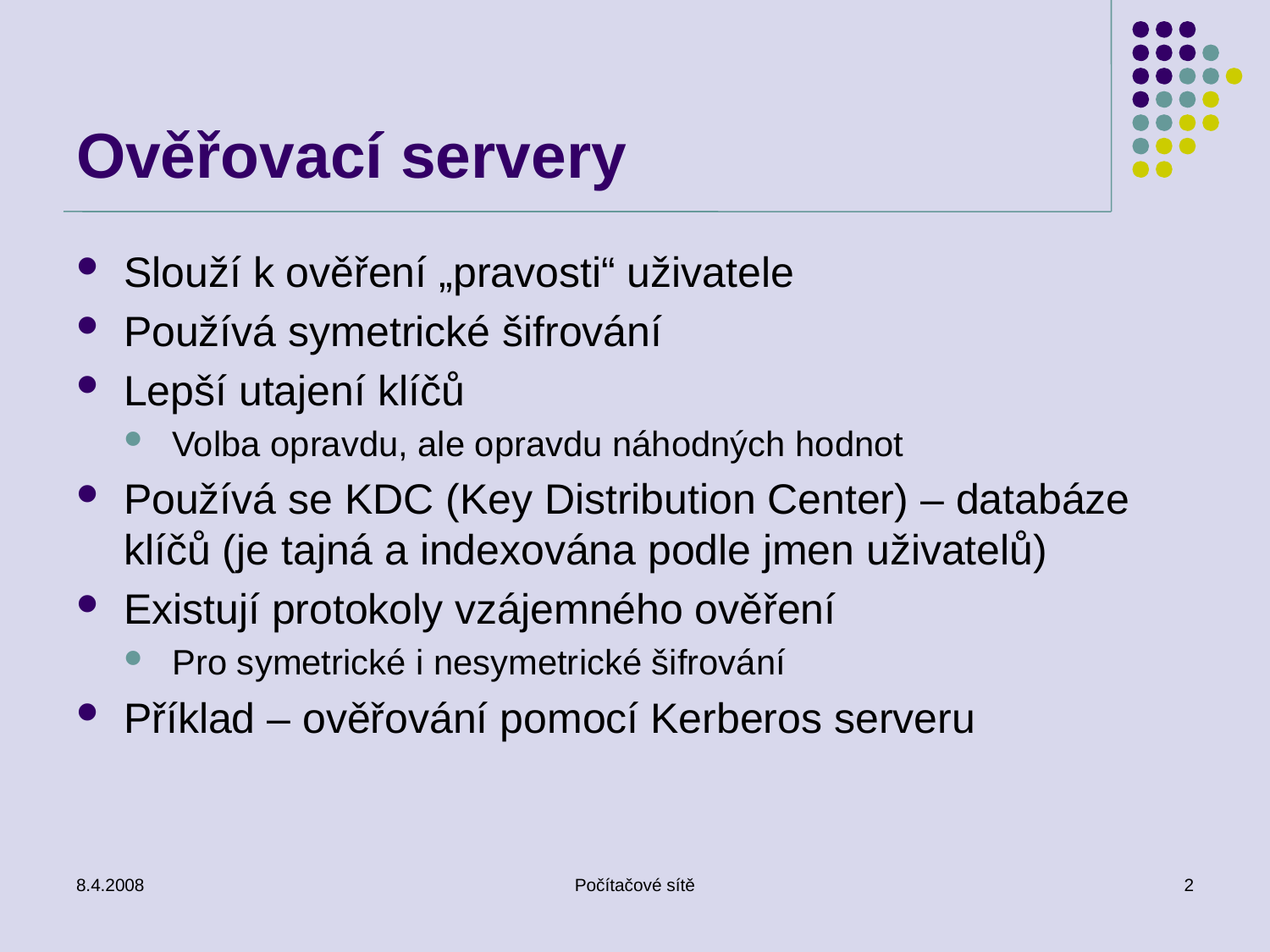

# Ověřovací servery
Slouží k ověření „pravosti“ uživatele
Používá symetrické šifrování
Lepší utajení klíčů
Volba opravdu, ale opravdu náhodných hodnot
Používá se KDC (Key Distribution Center) – databáze klíčů (je tajná a indexována podle jmen uživatelů)
Existují protokoly vzájemného ověření
Pro symetrické i nesymetrické šifrování
Příklad – ověřování pomocí Kerberos serveru
8.4.2008
Počítačové sítě
2